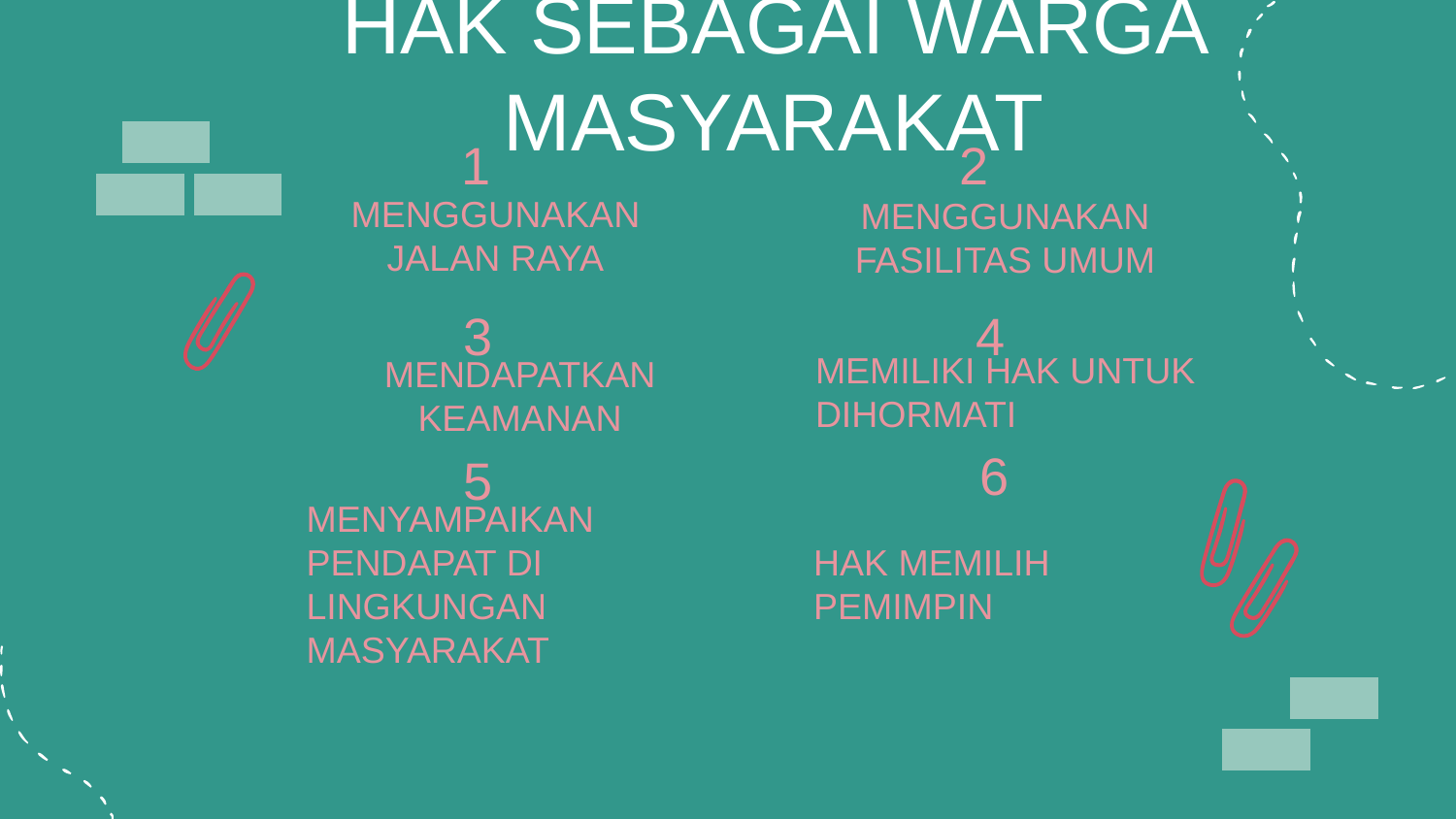

HAK SEBAGAI WARGA MASYARAKAT
# 1
2
MENGGUNAKAN JALAN RAYA
MENGGUNAKAN FASILITAS UMUM
3
4
MEMILIKI HAK UNTUK DIHORMATI
MENDAPATKAN KEAMANAN
6
5
MENYAMPAIKAN PENDAPAT DI LINGKUNGAN MASYARAKAT
HAK MEMILIH PEMIMPIN